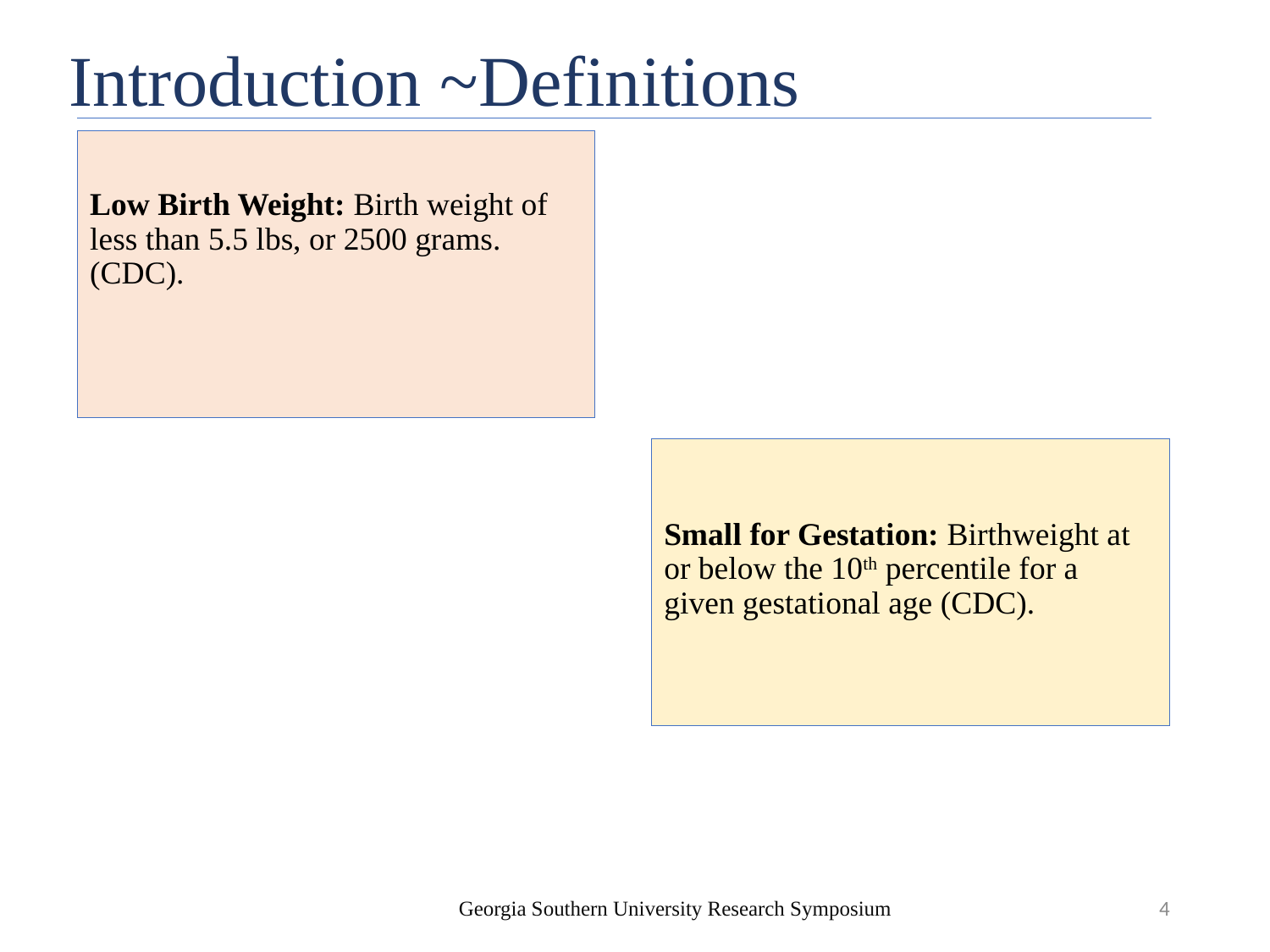

# Introduction ~Definitions

Low Birth Weight: Birth weight of less than 5.5 lbs, or 2500 grams. (CDC).

Small for Gestation: Birthweight at or below the 10th percentile for a given gestational age (CDC).
Georgia Southern University Research Symposium
4